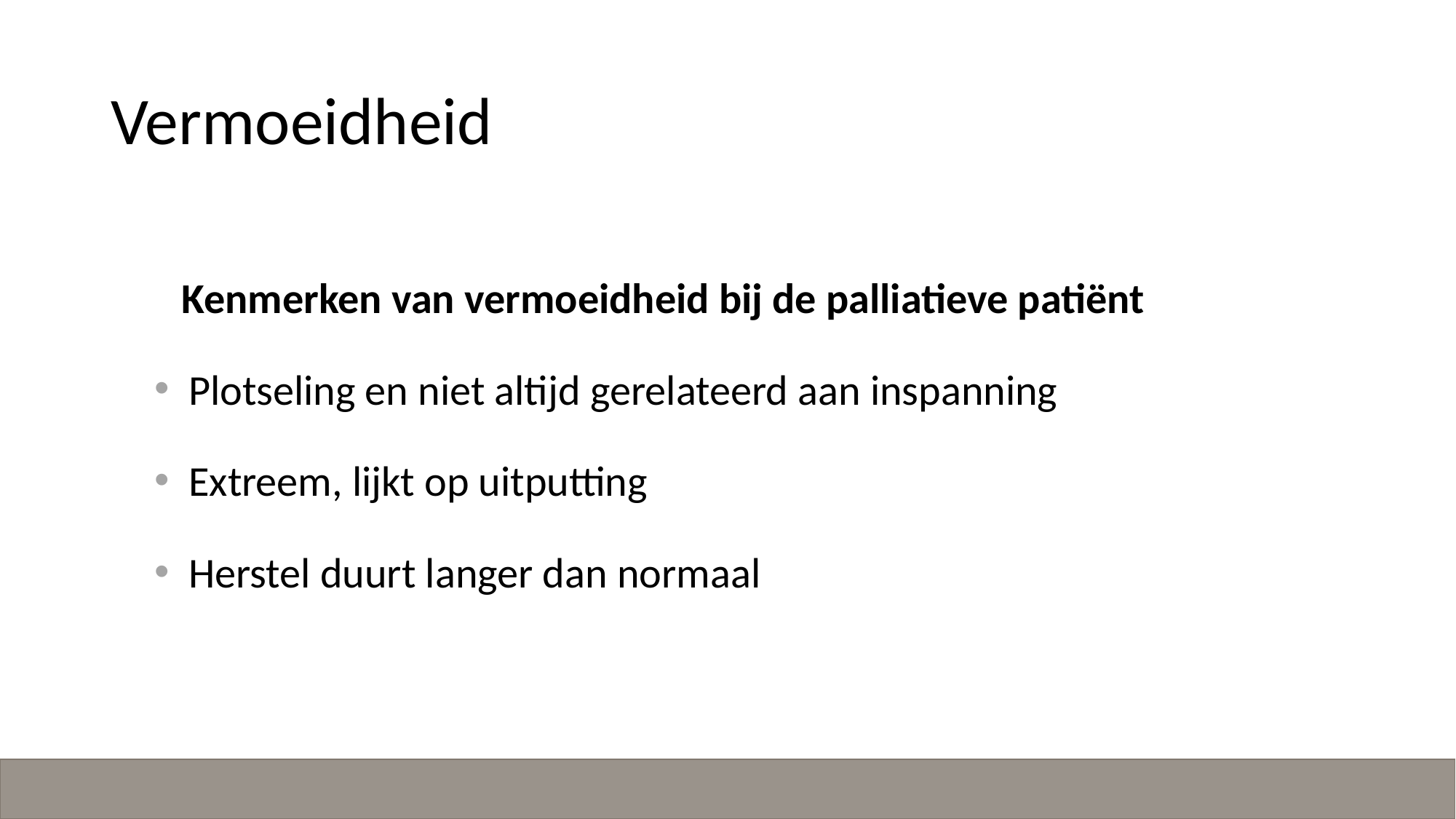

# Vermoeidheid
Kenmerken van vermoeidheid bij de palliatieve patiënt
Plotseling en niet altijd gerelateerd aan inspanning
Extreem, lijkt op uitputting
Herstel duurt langer dan normaal